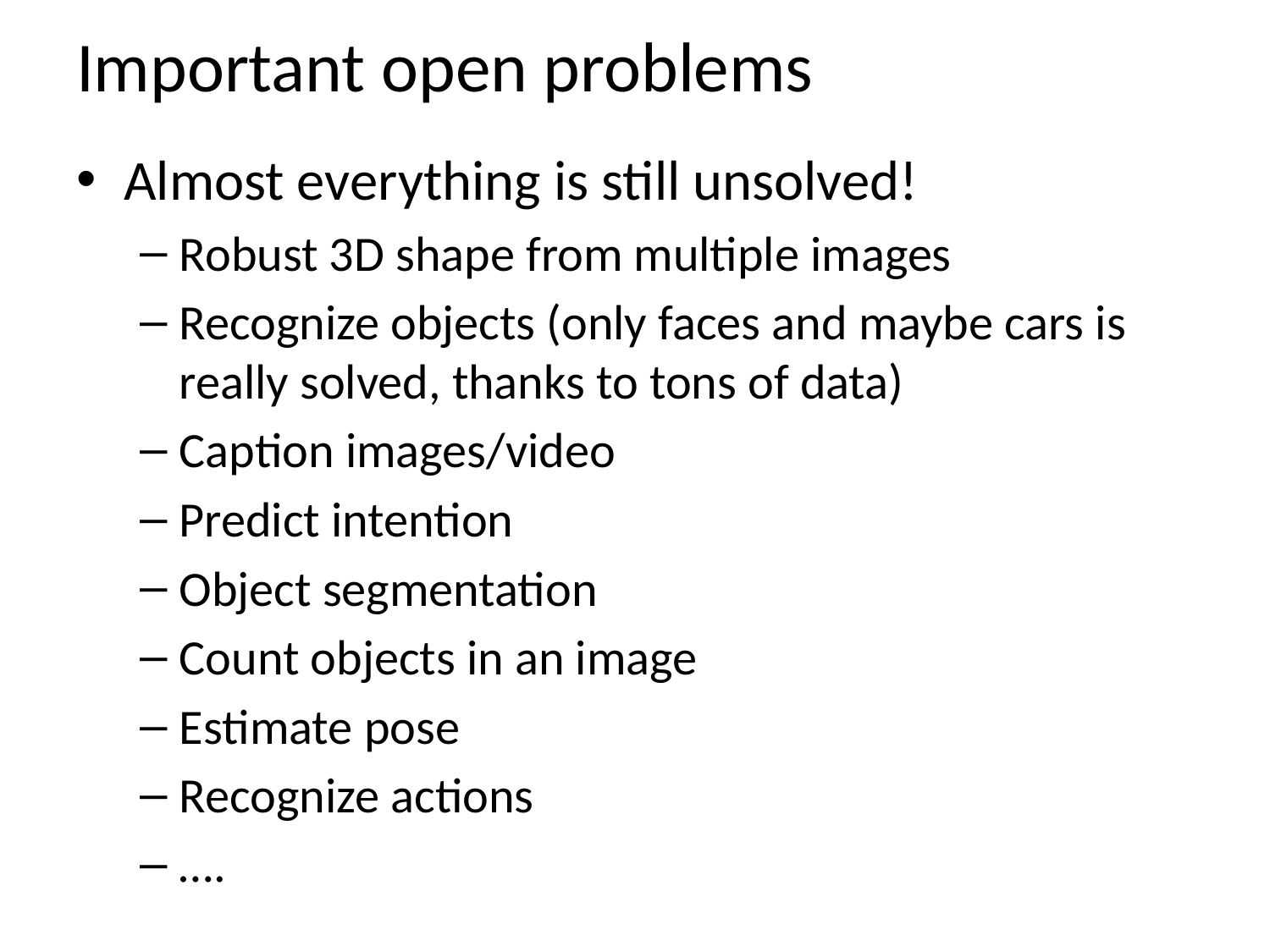

# Important open problems
Almost everything is still unsolved!
Robust 3D shape from multiple images
Recognize objects (only faces and maybe cars is really solved, thanks to tons of data)
Caption images/video
Predict intention
Object segmentation
Count objects in an image
Estimate pose
Recognize actions
….